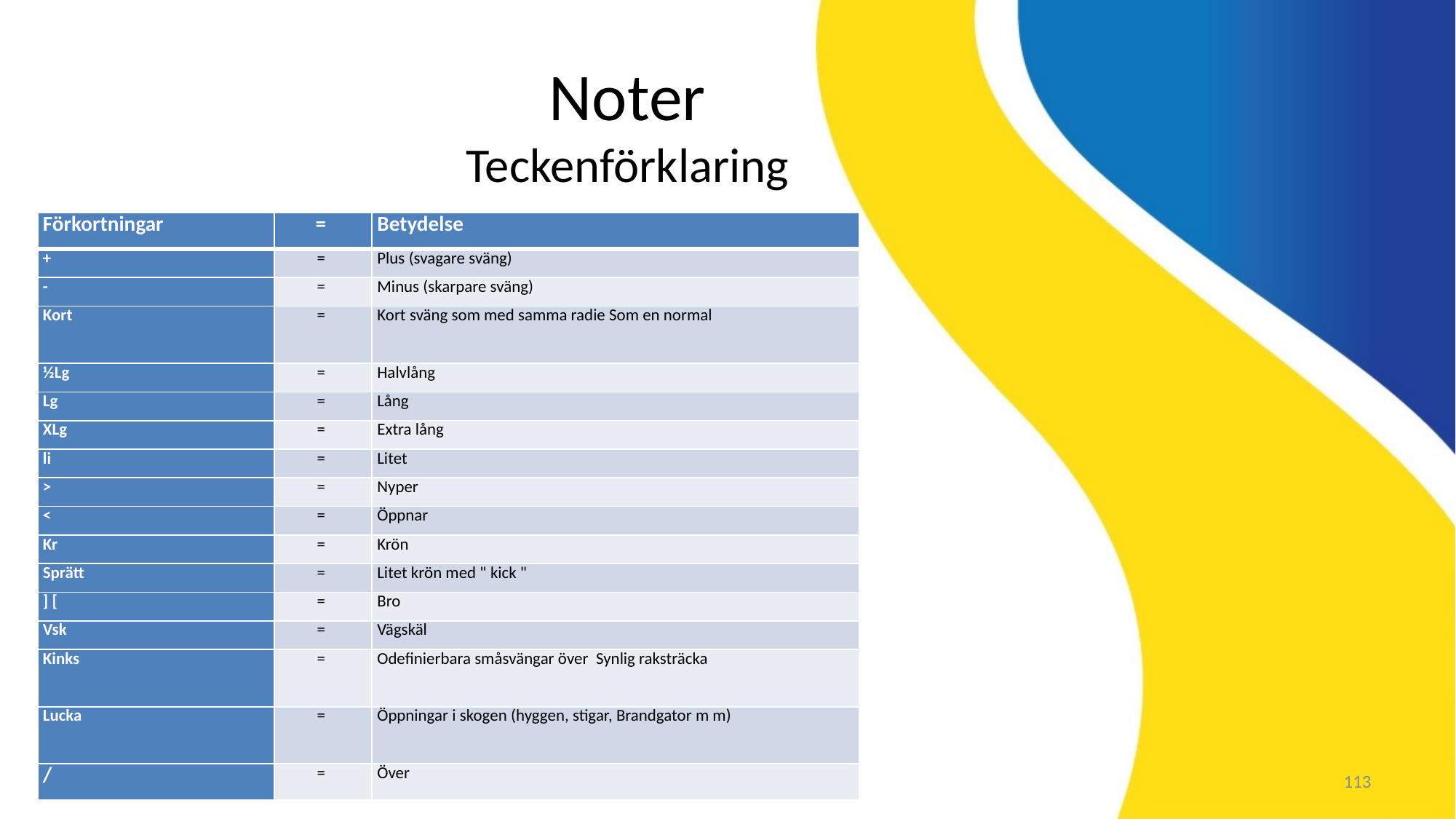

Noter
Teckenförklaring
| Förkortningar | = | Betydelse |
| --- | --- | --- |
| + | = | Plus (svagare sväng) |
| - | = | Minus (skarpare sväng) |
| Kort | = | Kort sväng som med samma radie Som en normal |
| ½Lg | = | Halvlång |
| Lg | = | Lång |
| XLg | = | Extra lång |
| li | = | Litet |
| > | = | Nyper |
| < | = | Öppnar |
| Kr | = | Krön |
| Sprätt | = | Litet krön med " kick " |
| ] [ | = | Bro |
| Vsk | = | Vägskäl |
| Kinks | = | Odefinierbara småsvängar över Synlig raksträcka |
| Lucka | = | Öppningar i skogen (hyggen, stigar, Brandgator m m) |
| / | = | Över |
113